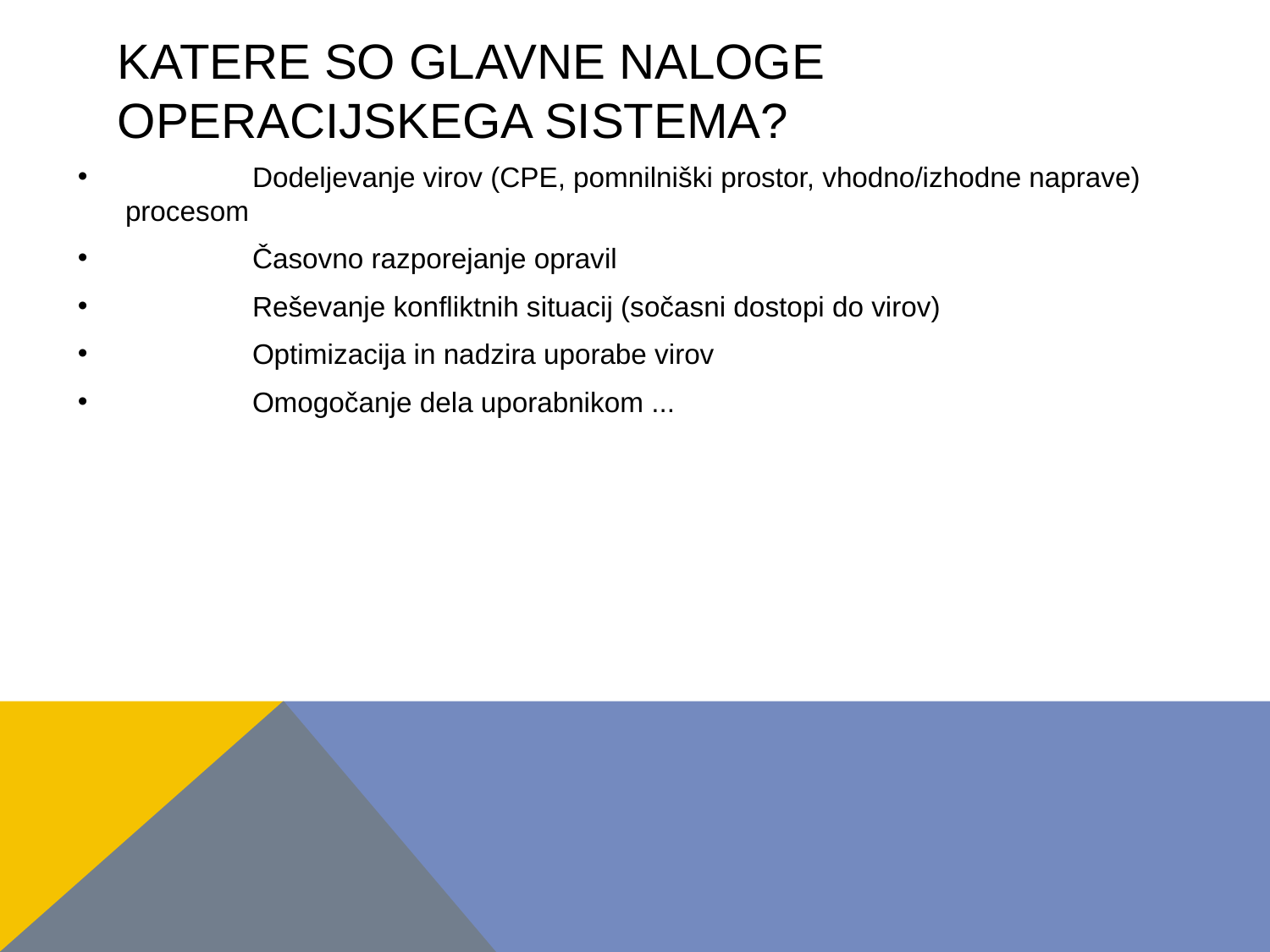

# Katere so glavne naloge operacijskega sistema?
 	Dodeljevanje virov (CPE, pomnilniški prostor, vhodno/izhodne naprave) procesom
 	Časovno razporejanje opravil
 	Reševanje konfliktnih situacij (sočasni dostopi do virov)
 	Optimizacija in nadzira uporabe virov
 	Omogočanje dela uporabnikom ...